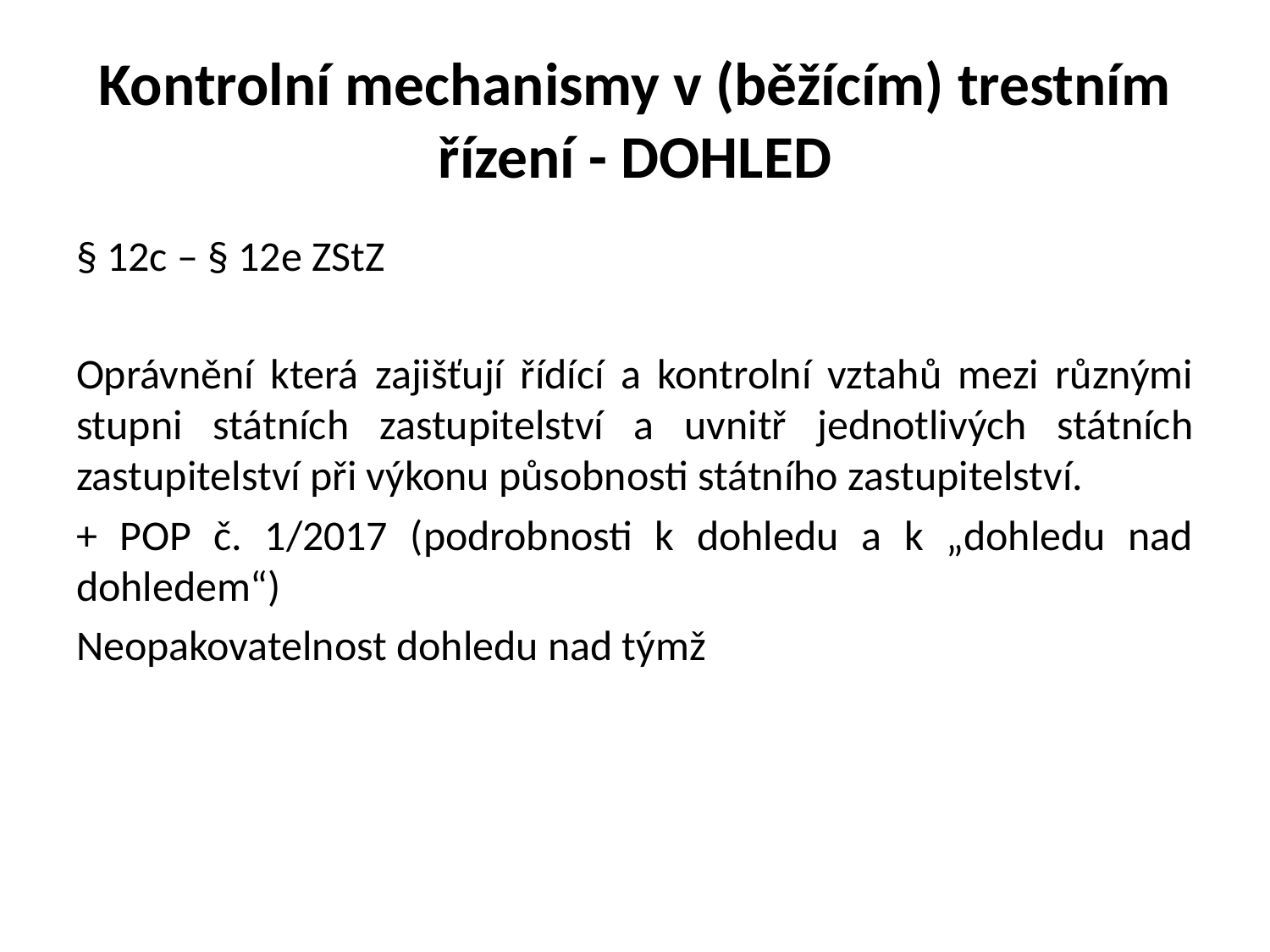

# Kontrolní mechanismy v (běžícím) trestním řízení - DOHLED
§ 12c – § 12e ZStZ

Oprávnění která zajišťují řídící a kontrolní vztahů mezi různými stupni státních zastupitelství a uvnitř jednotlivých státních zastupitelství při výkonu působnosti státního zastupitelství.
+ POP č. 1/2017 (podrobnosti k dohledu a k „dohledu nad dohledem“)
Neopakovatelnost dohledu nad týmž